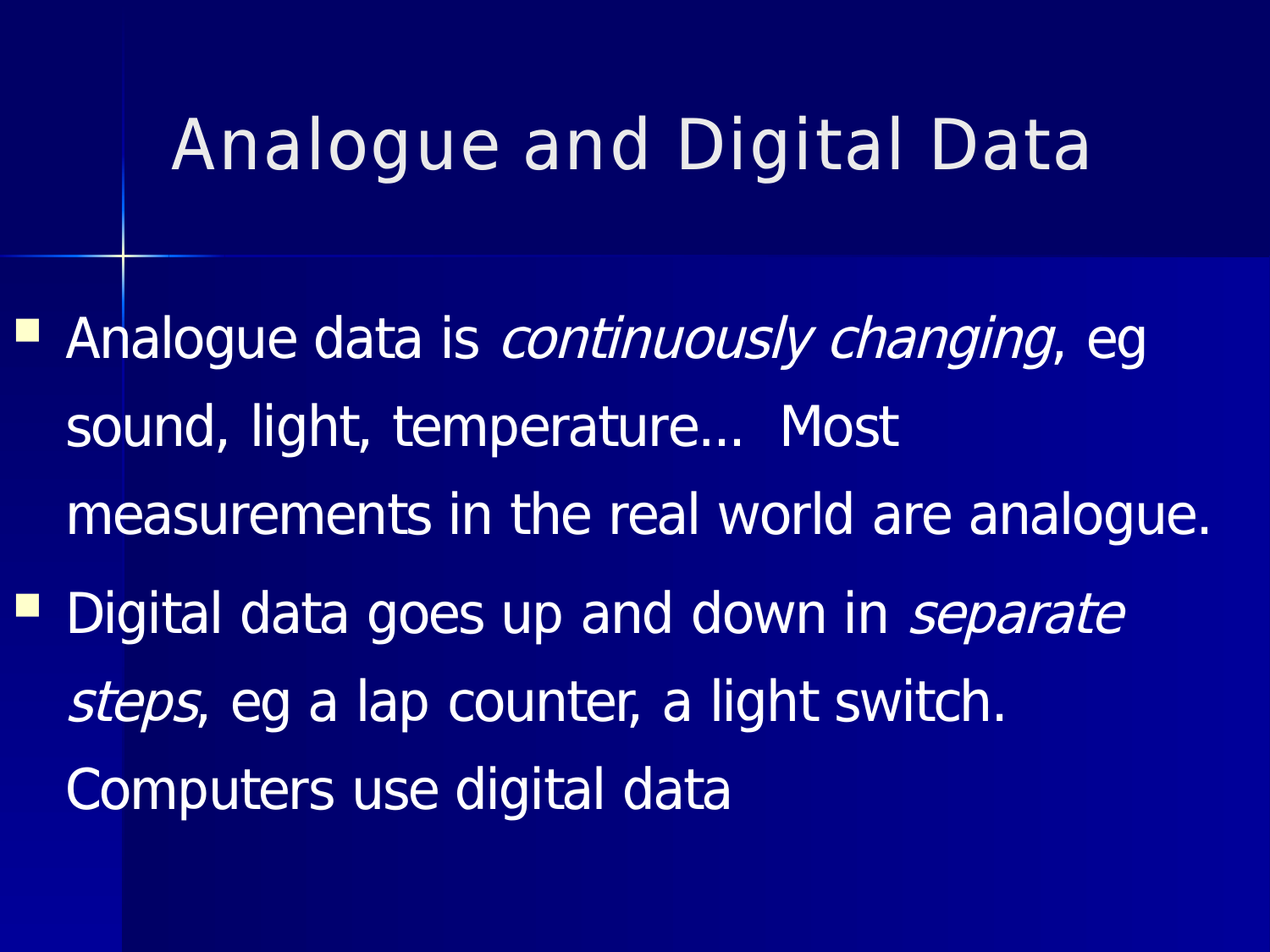

# Analogue and Digital Data
Analogue data is continuously changing, eg sound, light, temperature…  Most measurements in the real world are analogue.
Digital data goes up and down in separate steps, eg a lap counter, a light switch.  Computers use digital data